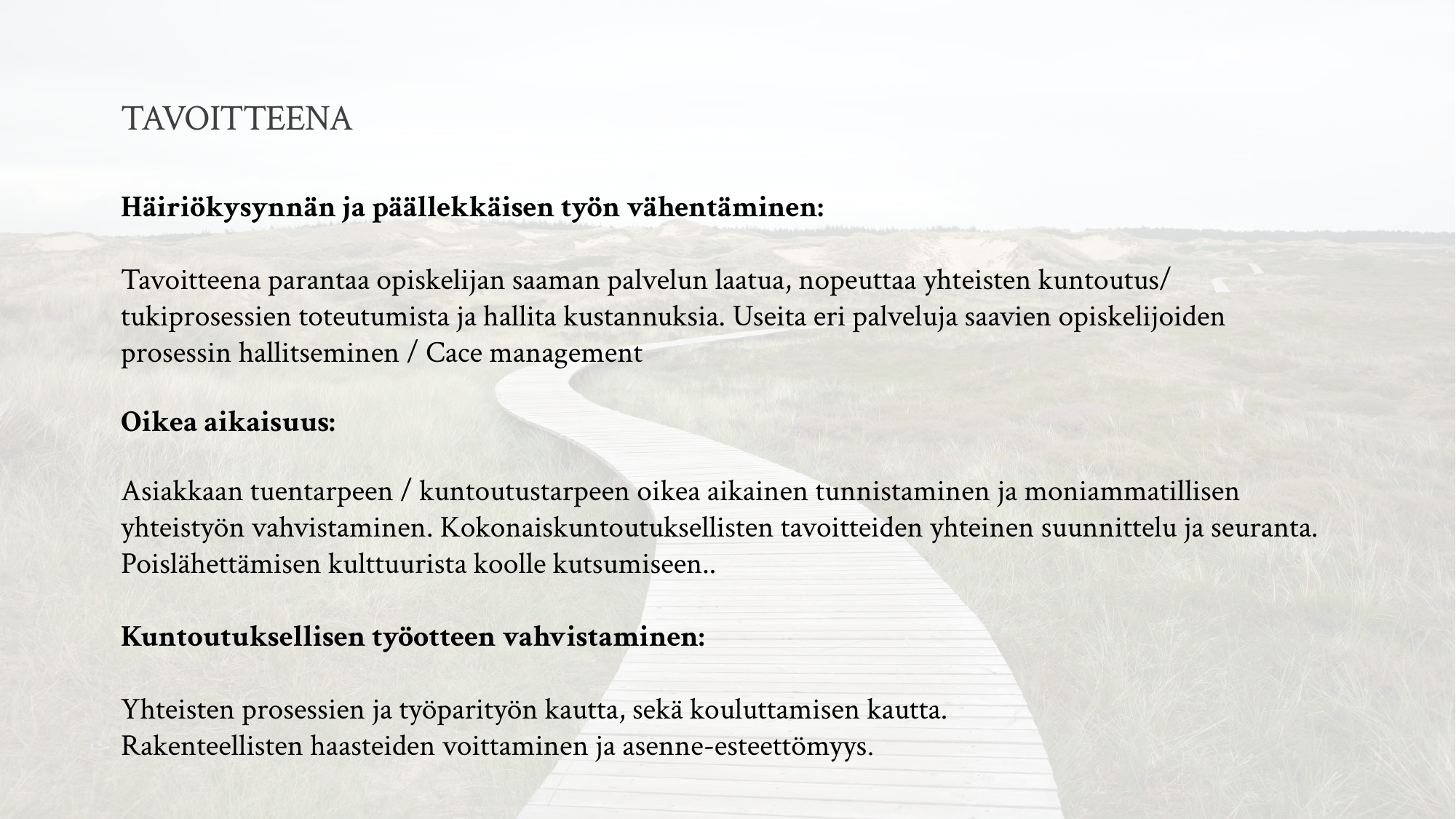

# TAVOITTEENA

Häiriökysynnän ja päällekkäisen työn vähentäminen:

Tavoitteena parantaa opiskelijan saaman palvelun laatua, nopeuttaa yhteisten kuntoutus/ tukiprosessien toteutumista ja hallita kustannuksia. Useita eri palveluja saavien opiskelijoiden prosessin hallitseminen / Cace management

Oikea aikaisuus:

Asiakkaan tuentarpeen / kuntoutustarpeen oikea aikainen tunnistaminen ja moniammatillisen yhteistyön vahvistaminen. Kokonaiskuntoutuksellisten tavoitteiden yhteinen suunnittelu ja seuranta.
Poislähettämisen kulttuurista koolle kutsumiseen..

Kuntoutuksellisen työotteen vahvistaminen:

Yhteisten prosessien ja työparityön kautta, sekä kouluttamisen kautta.
Rakenteellisten haasteiden voittaminen ja asenne-esteettömyys.